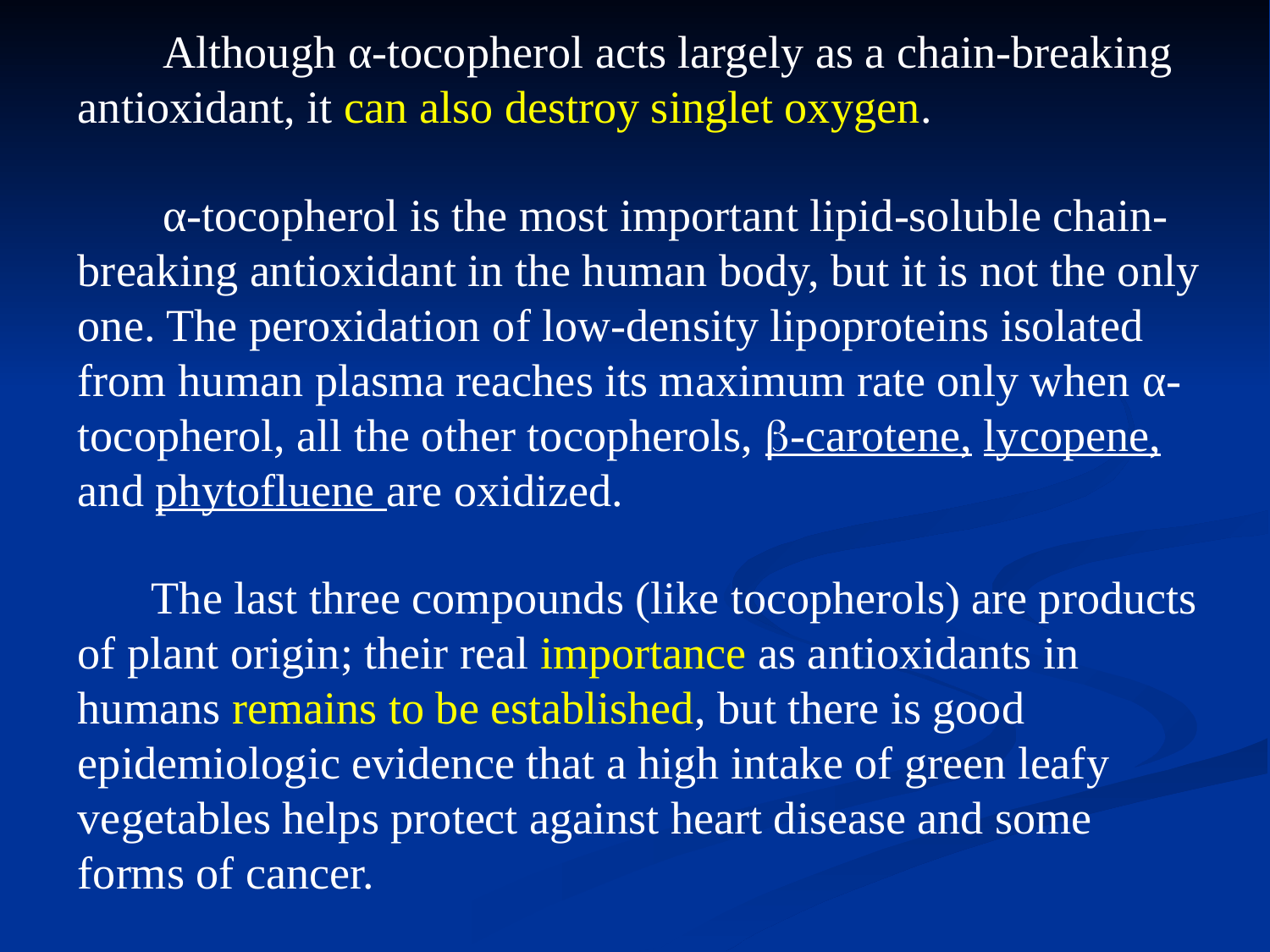

Although α-tocopherol acts largely as a chain-breaking antioxidant, it can also destroy singlet oxygen.
 α-tocopherol is the most important lipid-soluble chain-breaking antioxidant in the human body, but it is not the only one. The peroxidation of low-density lipoproteins isolated from human plasma reaches its maximum rate only when α-tocopherol, all the other tocopherols, β-carotene, lycopene, and phytofluene are oxidized.
The last three compounds (like tocopherols) are products of plant origin; their real importance as antioxidants in humans remains to be established, but there is good epidemiologic evidence that a high intake of green leafy vegetables helps protect against heart disease and some forms of cancer.